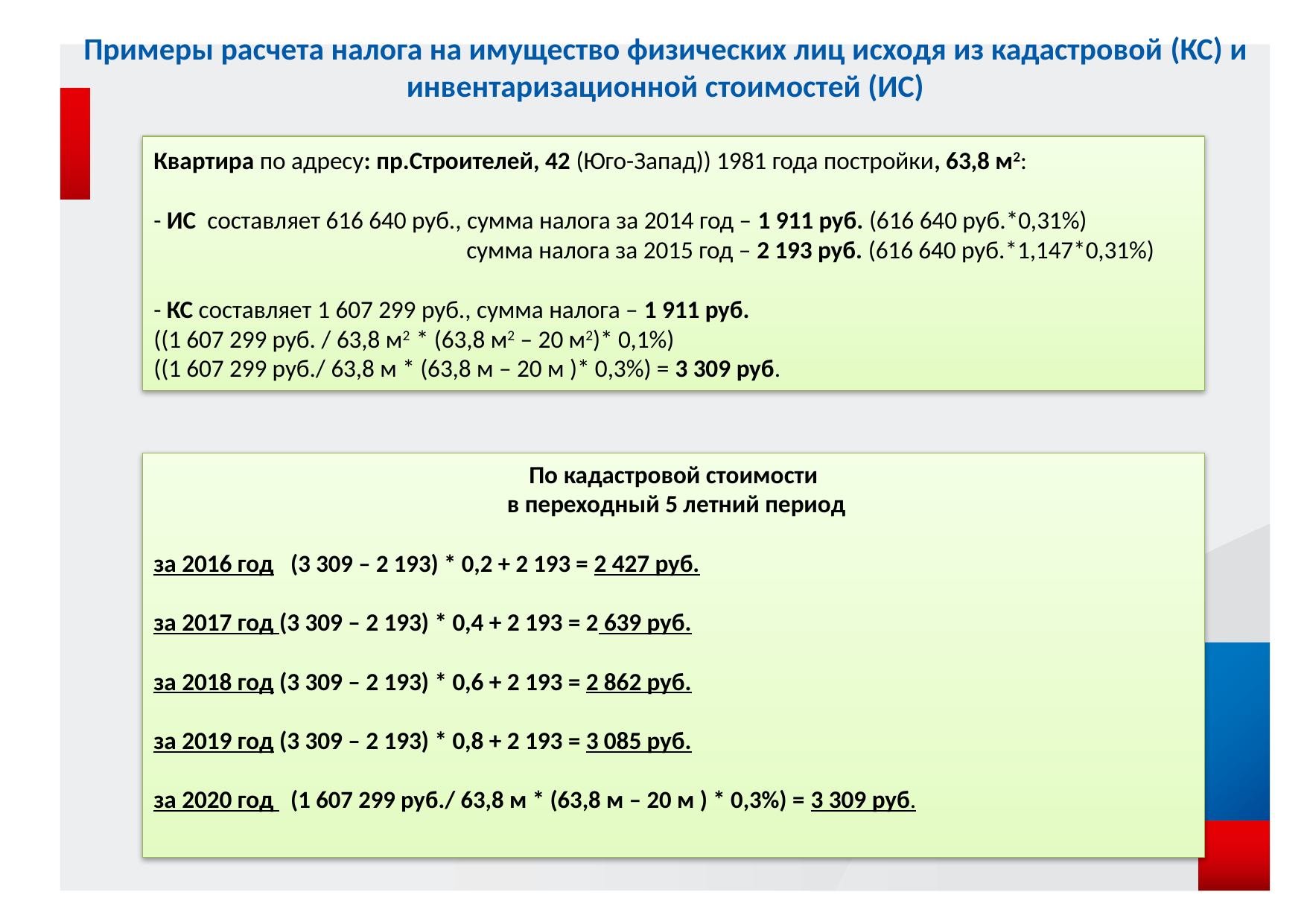

Примеры расчета налога на имущество физических лиц исходя из кадастровой (КС) и инвентаризационной стоимостей (ИС)
Квартира по адресу: пр.Строителей, 42 (Юго-Запад)) 1981 года постройки, 63,8 м2:

- ИС  составляет 616 640 руб., сумма налога за 2014 год – 1 911 руб. (616 640 руб.*0,31%)
                                                        сумма налога за 2015 год – 2 193 руб. (616 640 руб.*1,147*0,31%)

- КС составляет 1 607 299 руб., сумма налога – 1 911 руб.
((1 607 299 руб. / 63,8 м2  * (63,8 м2 – 20 м2)* 0,1%)
((1 607 299 руб./ 63,8 м * (63,8 м – 20 м )* 0,3%) = 3 309 руб.
По кадастровой стоимости
 в переходный 5 летний период

за 2016 год   (3 309 – 2 193) * 0,2 + 2 193 = 2 427 руб.

за 2017 год (3 309 – 2 193) * 0,4 + 2 193 = 2 639 руб.

за 2018 год (3 309 – 2 193) * 0,6 + 2 193 = 2 862 руб.

за 2019 год (3 309 – 2 193) * 0,8 + 2 193 = 3 085 руб.

за 2020 год   (1 607 299 руб./ 63,8 м * (63,8 м – 20 м ) * 0,3%) = 3 309 руб.